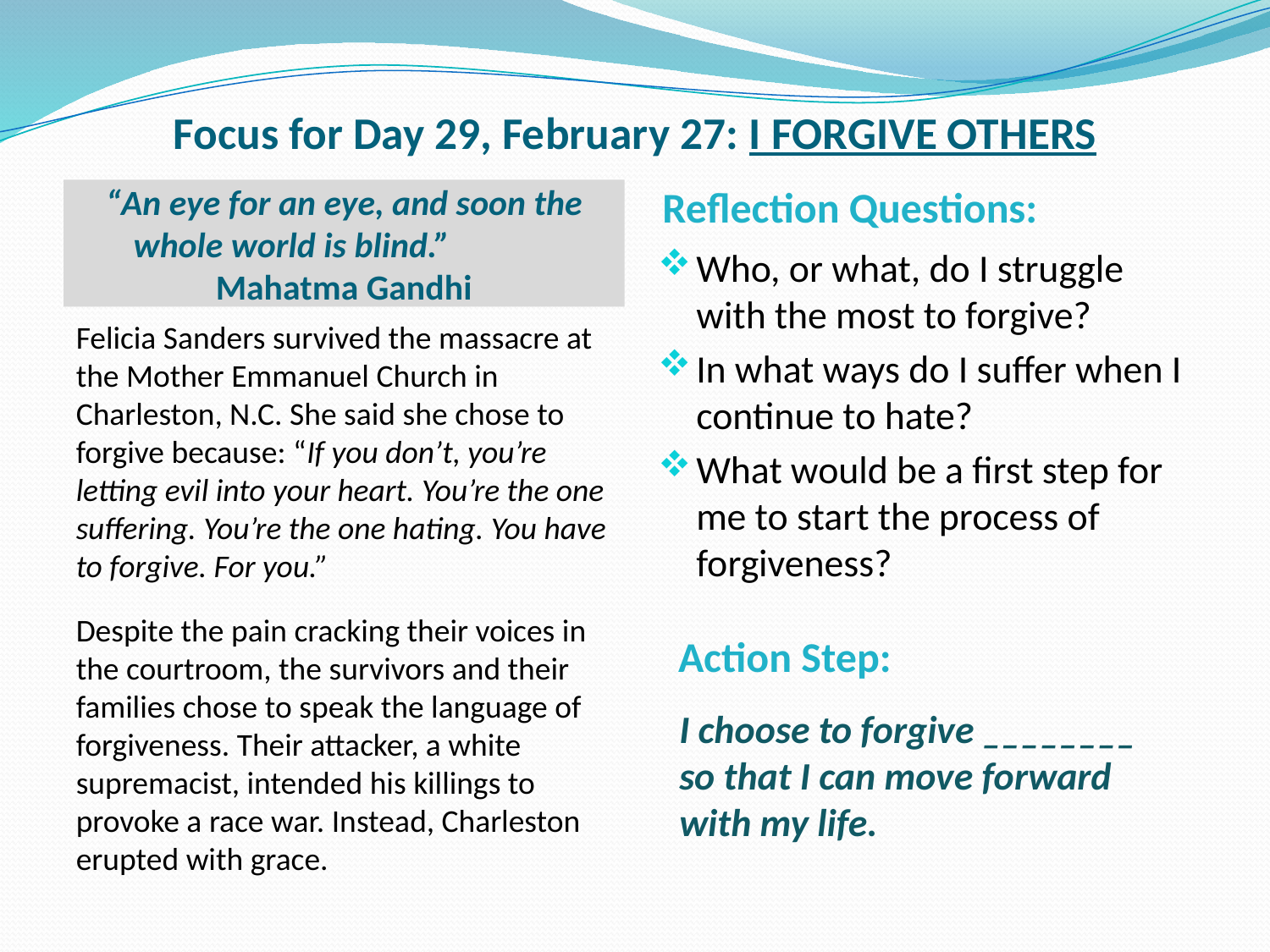

# Focus for Day 29, February 27: I FORGIVE OTHERS

Reflection Questions:

“An eye for an eye, and soon the whole world is blind.”              Mahatma Gandhi

Who, or what, do I struggle with the most to forgive?
In what ways do I suffer when I continue to hate?
What would be a first step for me to start the process of forgiveness?
Felicia Sanders survived the massacre at the Mother Emmanuel Church in Charleston, N.C. She said she chose to forgive because: “If you don’t, you’re letting evil into your heart. You’re the one suffering. You’re the one hating. You have to forgive. For you.”

Despite the pain cracking their voices in the courtroom, the survivors and their families chose to speak the language of forgiveness. Their attacker, a white supremacist, intended his killings to provoke a race war. Instead, Charleston erupted with grace.
 Action Step:

I choose to forgive ________
so that I can move forward with my life.